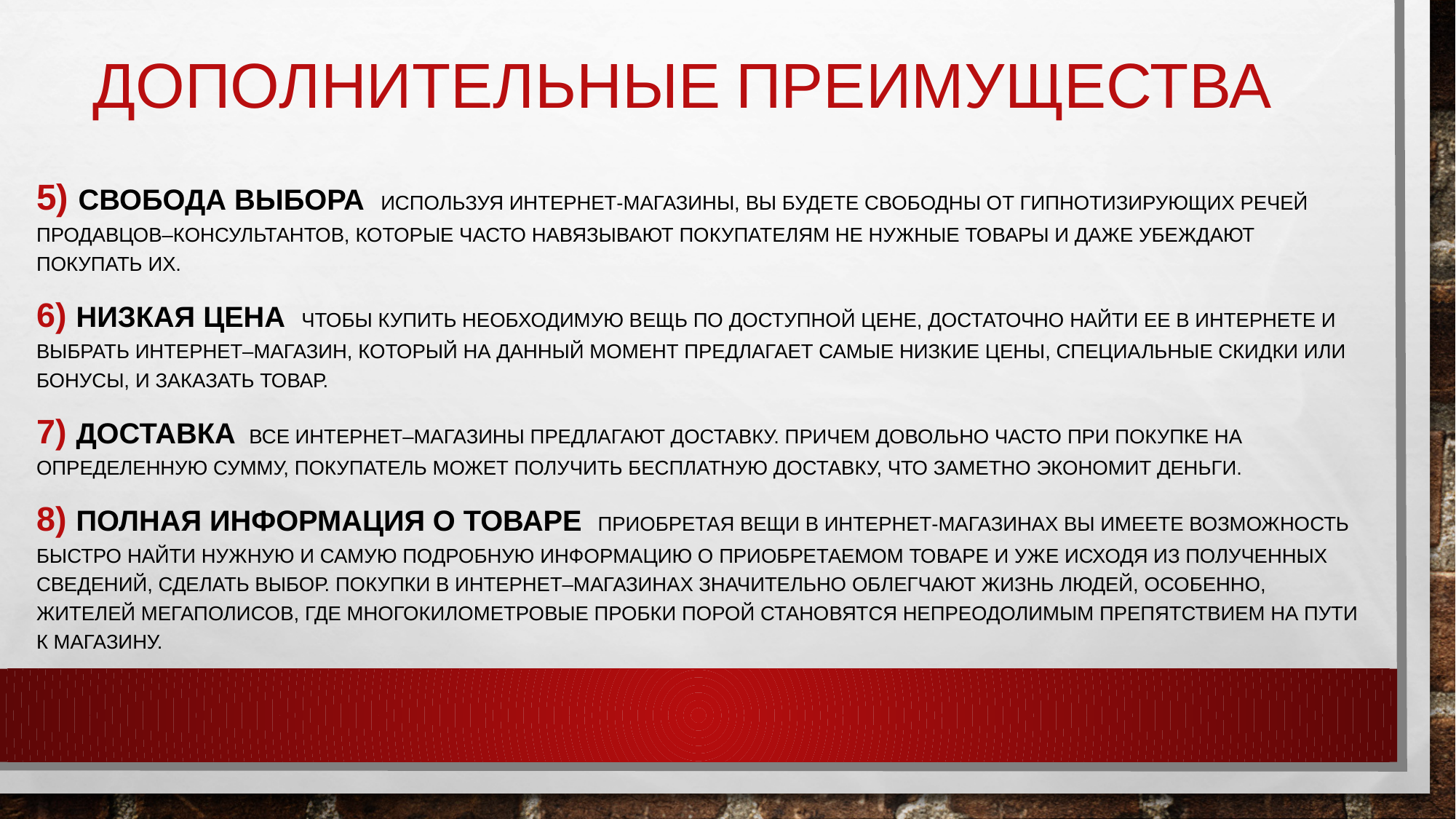

# Дополнительные преимущества
5) Свобода выбора  Используя интернет-магазины, вы будете свободны от гипнотизирующих речей продавцов–консультантов, которые часто навязывают покупателям не нужные товары и даже убеждают покупать их.
6) Низкая цена  Чтобы купить необходимую вещь по доступной цене, достаточно найти ее в интернете и выбрать интернет–магазин, который на данный момент предлагает самые низкие цены, специальные скидки или бонусы, и заказать товар.
7) Доставка  Все интернет–магазины предлагают доставку. Причем довольно часто при покупке на определенную сумму, покупатель может получить бесплатную доставку, что заметно экономит деньги.
8) Полная информация о товаре  Приобретая вещи в интернет-магазинах вы имеете возможность быстро найти нужную и самую подробную информацию о приобретаемом товаре и уже исходя из полученных сведений, сделать выбор. Покупки в интернет–магазинах значительно облегчают жизнь людей, особенно, жителей мегаполисов, где многокилометровые пробки порой становятся непреодолимым препятствием на пути к магазину.